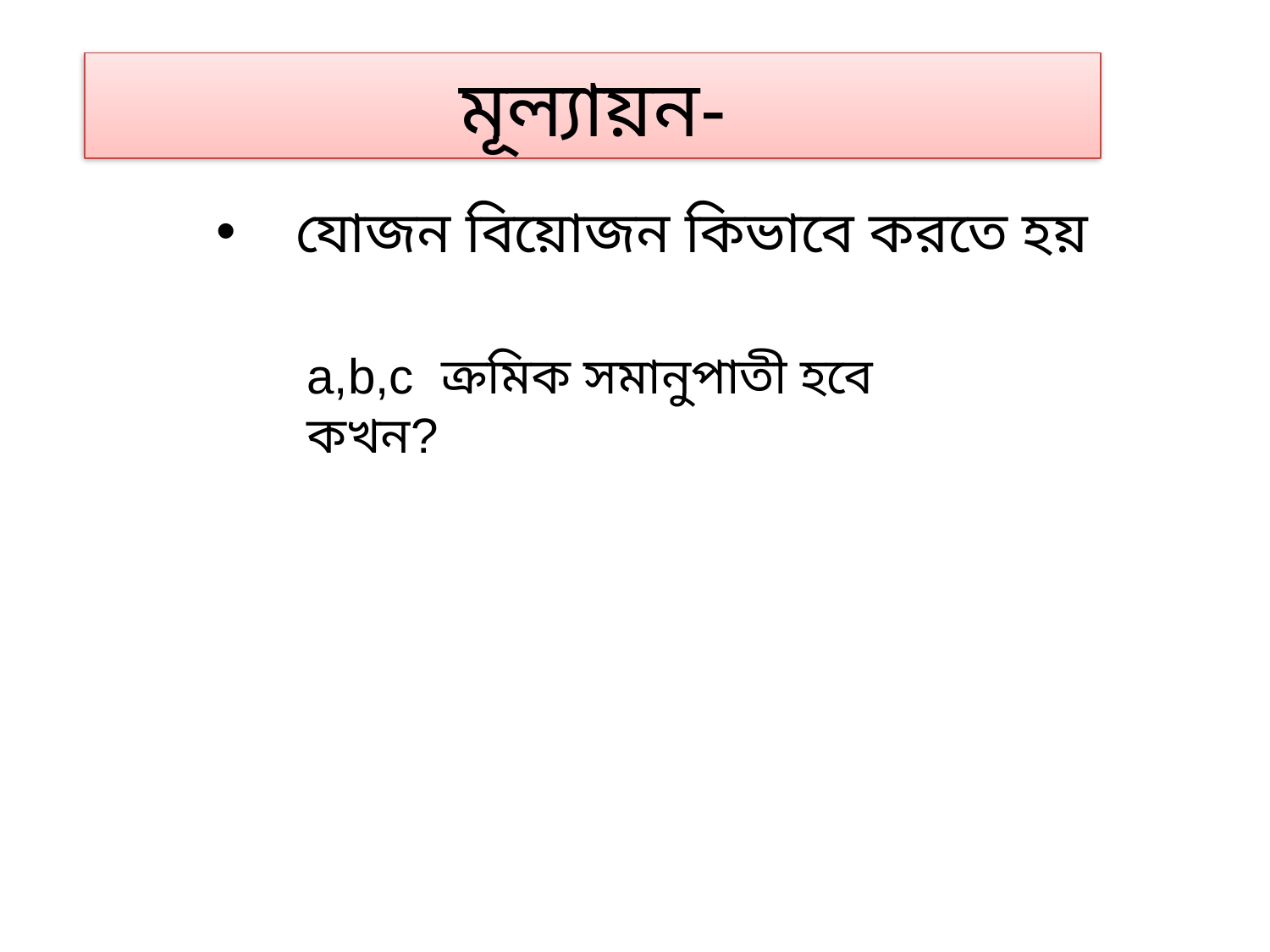

মূল্যায়ন-
যোজন বিয়োজন কিভাবে করতে হয়
a,b,c  ক্রমিক সমানুপাতী হবে কখন?